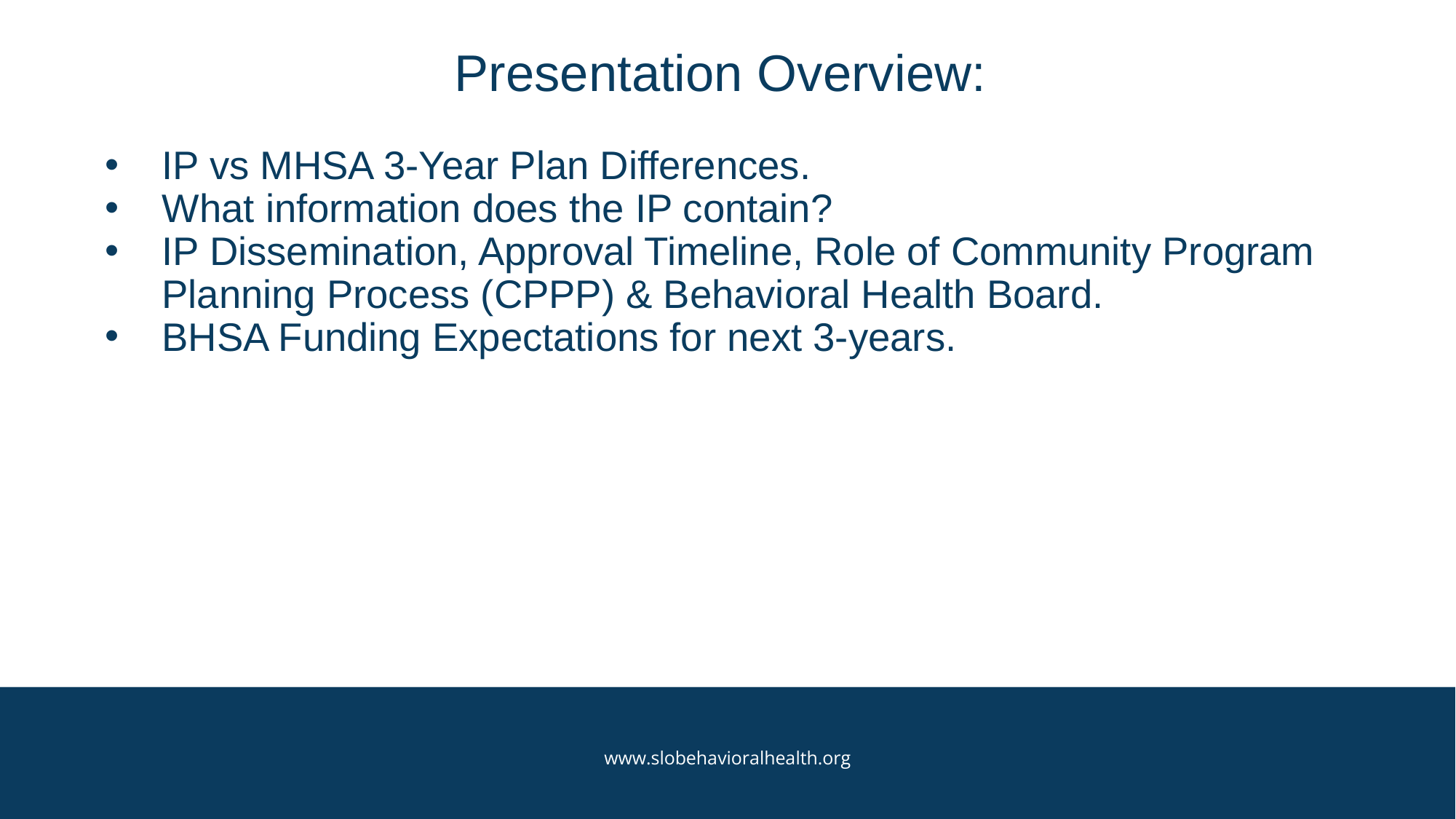

Presentation Overview:

IP vs MHSA 3-Year Plan Differences.
What information does the IP contain?
IP Dissemination, Approval Timeline, Role of Community Program Planning Process (CPPP) & Behavioral Health Board.
BHSA Funding Expectations for next 3-years.